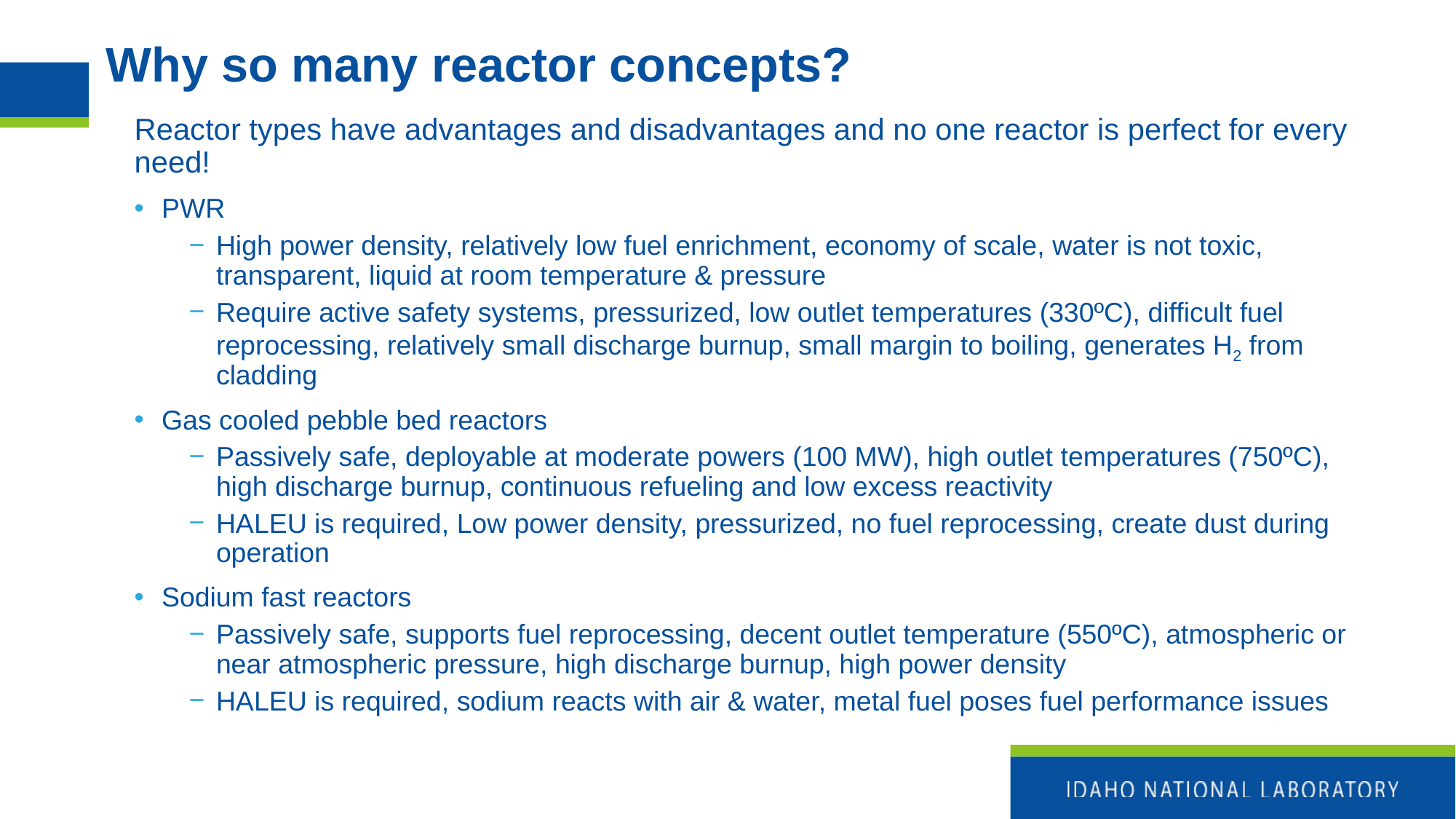

# Why so many reactor concepts?
Reactor types have advantages and disadvantages and no one reactor is perfect for every need!
PWR
High power density, relatively low fuel enrichment, economy of scale, water is not toxic, transparent, liquid at room temperature & pressure
Require active safety systems, pressurized, low outlet temperatures (330ºC), difficult fuel reprocessing, relatively small discharge burnup, small margin to boiling, generates H2 from cladding
Gas cooled pebble bed reactors
Passively safe, deployable at moderate powers (100 MW), high outlet temperatures (750ºC), high discharge burnup, continuous refueling and low excess reactivity
HALEU is required, Low power density, pressurized, no fuel reprocessing, create dust during operation
Sodium fast reactors
Passively safe, supports fuel reprocessing, decent outlet temperature (550ºC), atmospheric or near atmospheric pressure, high discharge burnup, high power density
HALEU is required, sodium reacts with air & water, metal fuel poses fuel performance issues